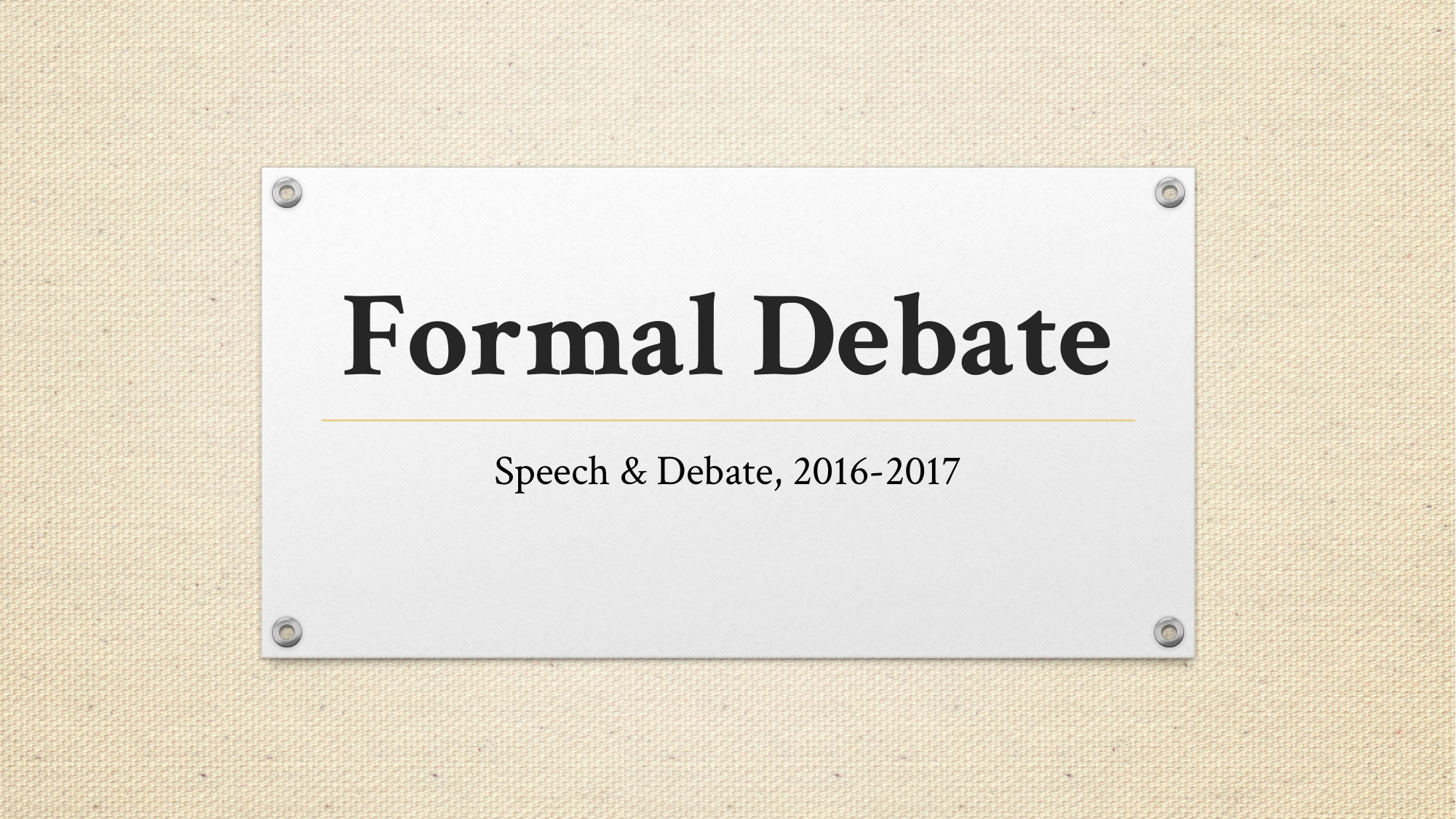

# Formal Debate
Speech & Debate, 2016-2017